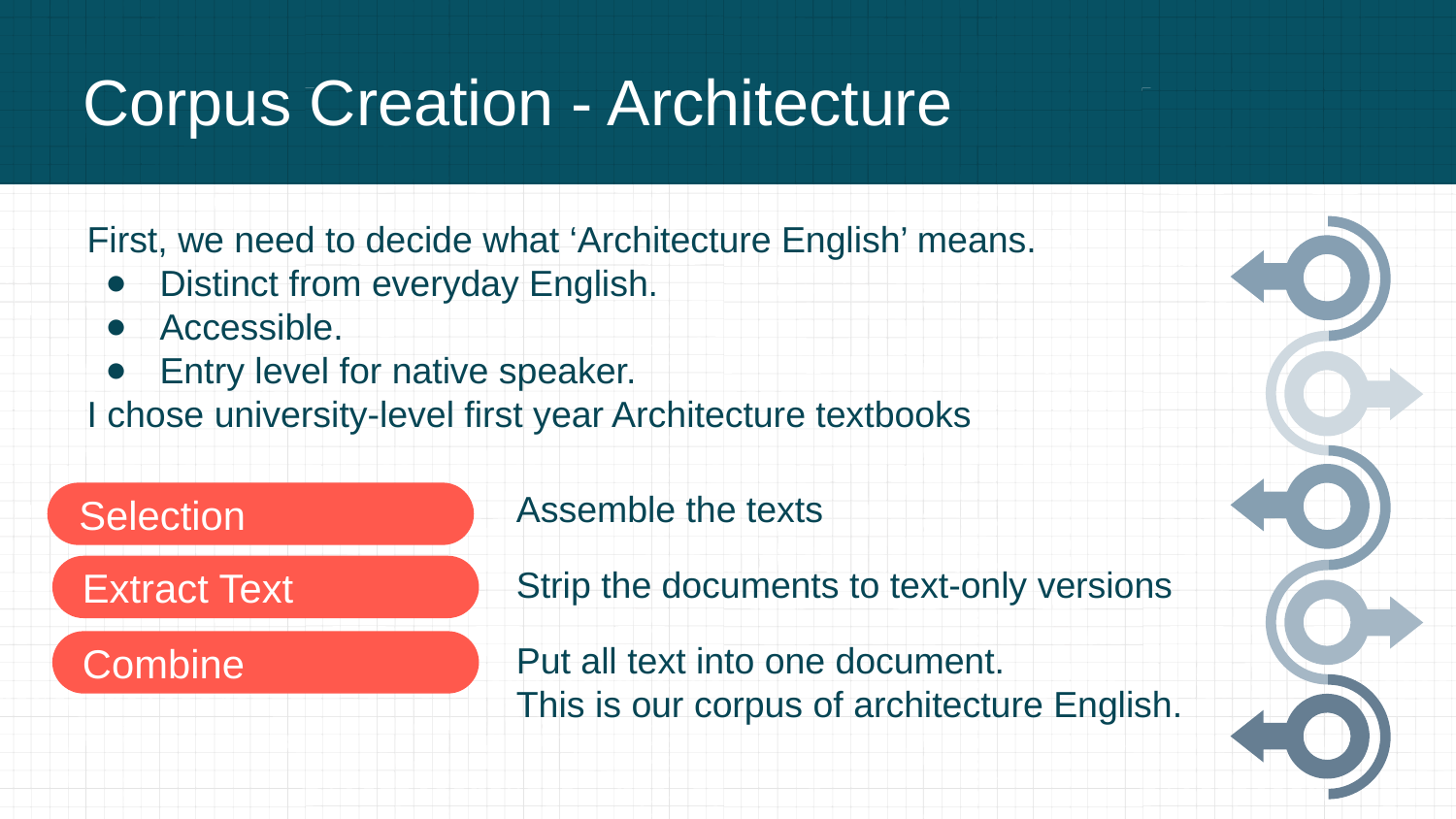

# Corpus Creation - Architecture
First, we need to decide what ‘Architecture English’ means.
Distinct from everyday English.
Accessible.
Entry level for native speaker.
I chose university-level first year Architecture textbooks

Assemble the texts

Selection
Strip the documents to text-only versions

Extract Text
Put all text into one document.
This is our corpus of architecture English.

Combine